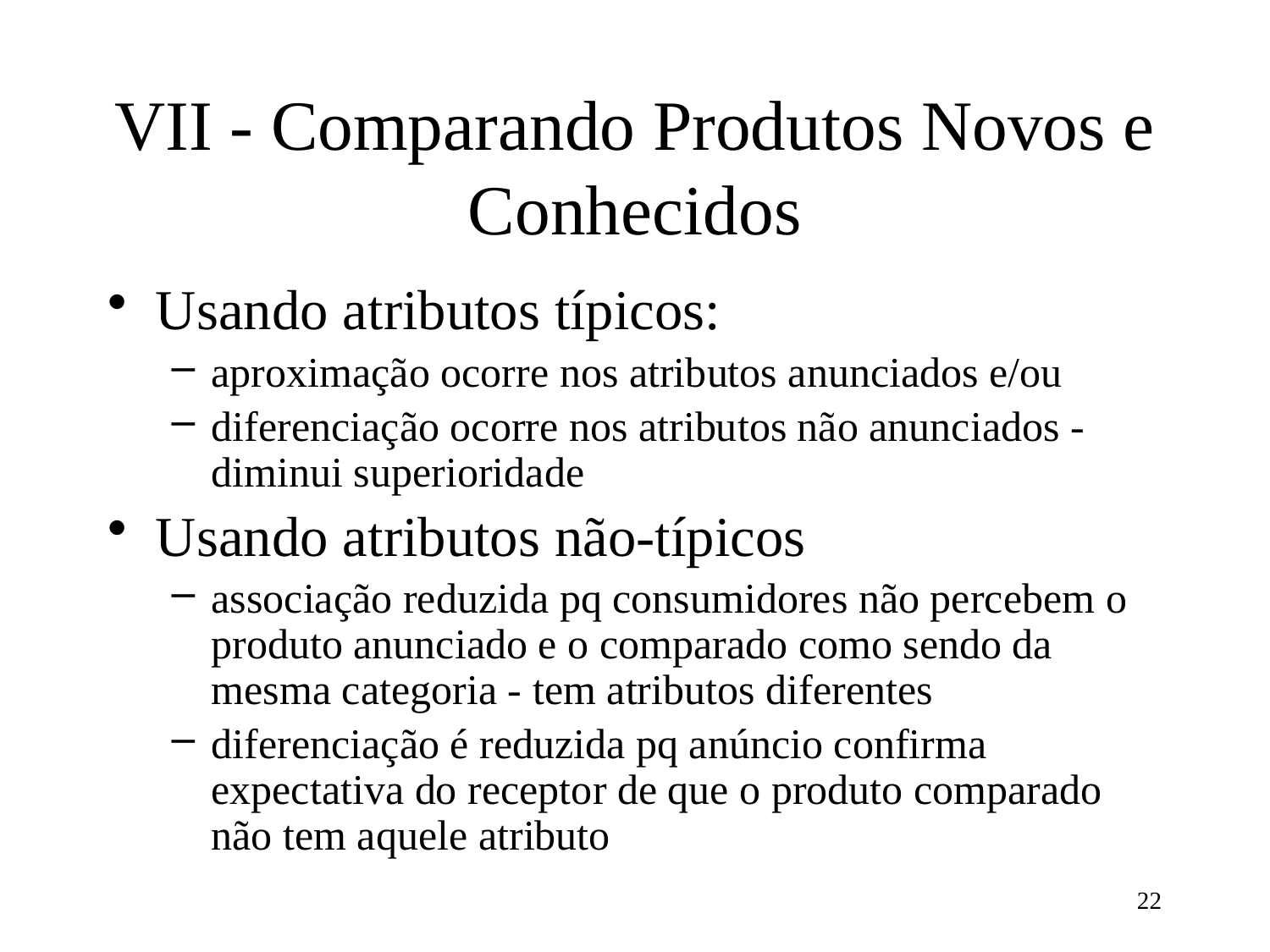

# VII - Comparando Produtos Novos e Conhecidos
Usando atributos típicos:
aproximação ocorre nos atributos anunciados e/ou
diferenciação ocorre nos atributos não anunciados - diminui superioridade
Usando atributos não-típicos
associação reduzida pq consumidores não percebem o produto anunciado e o comparado como sendo da mesma categoria - tem atributos diferentes
diferenciação é reduzida pq anúncio confirma expectativa do receptor de que o produto comparado não tem aquele atributo
22